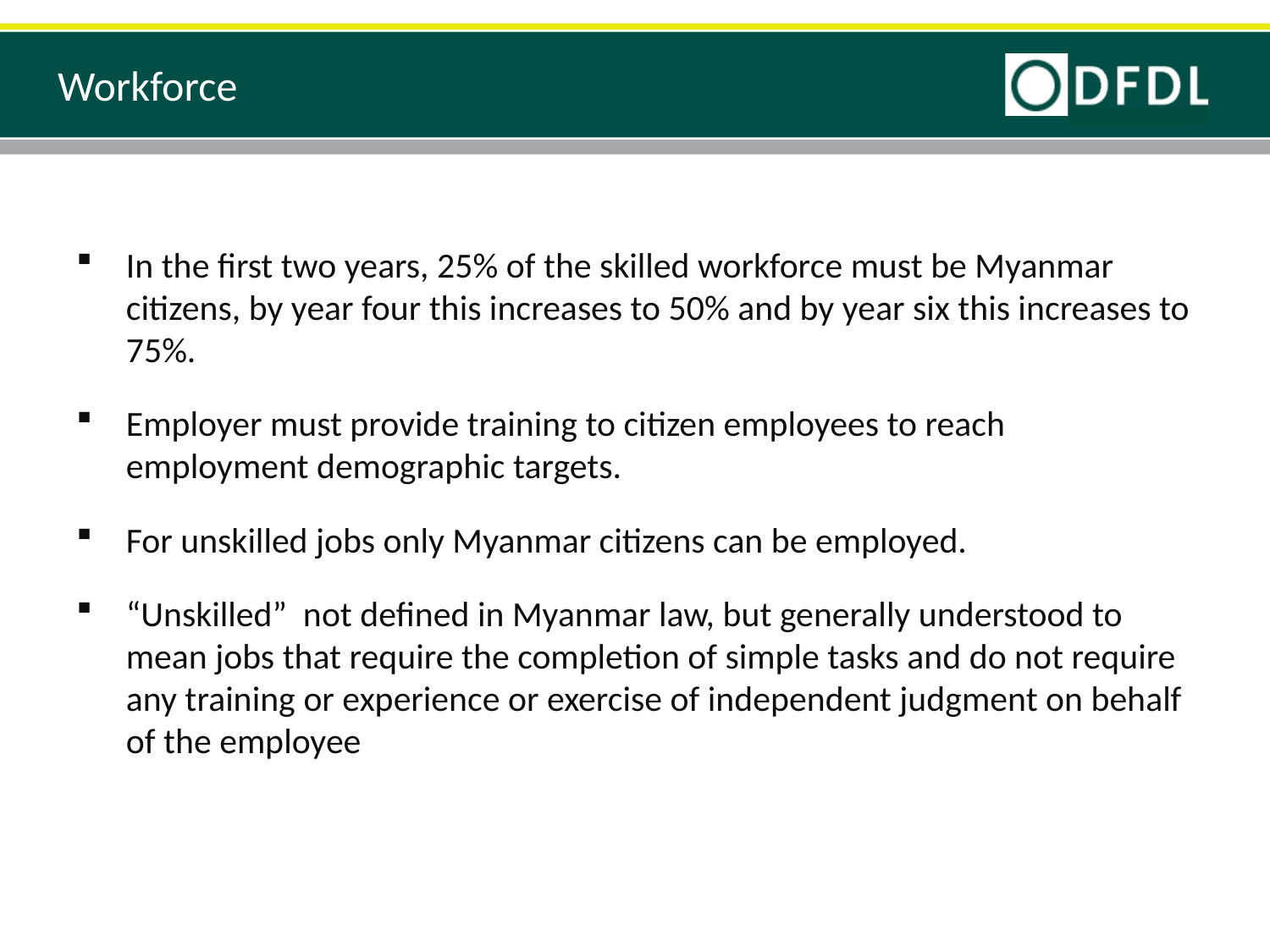

# Workforce
In the first two years, 25% of the skilled workforce must be Myanmar citizens, by year four this increases to 50% and by year six this increases to 75%.
Employer must provide training to citizen employees to reach employment demographic targets.
For unskilled jobs only Myanmar citizens can be employed.
“Unskilled”  not defined in Myanmar law, but generally understood to mean jobs that require the completion of simple tasks and do not require any training or experience or exercise of independent judgment on behalf of the employee